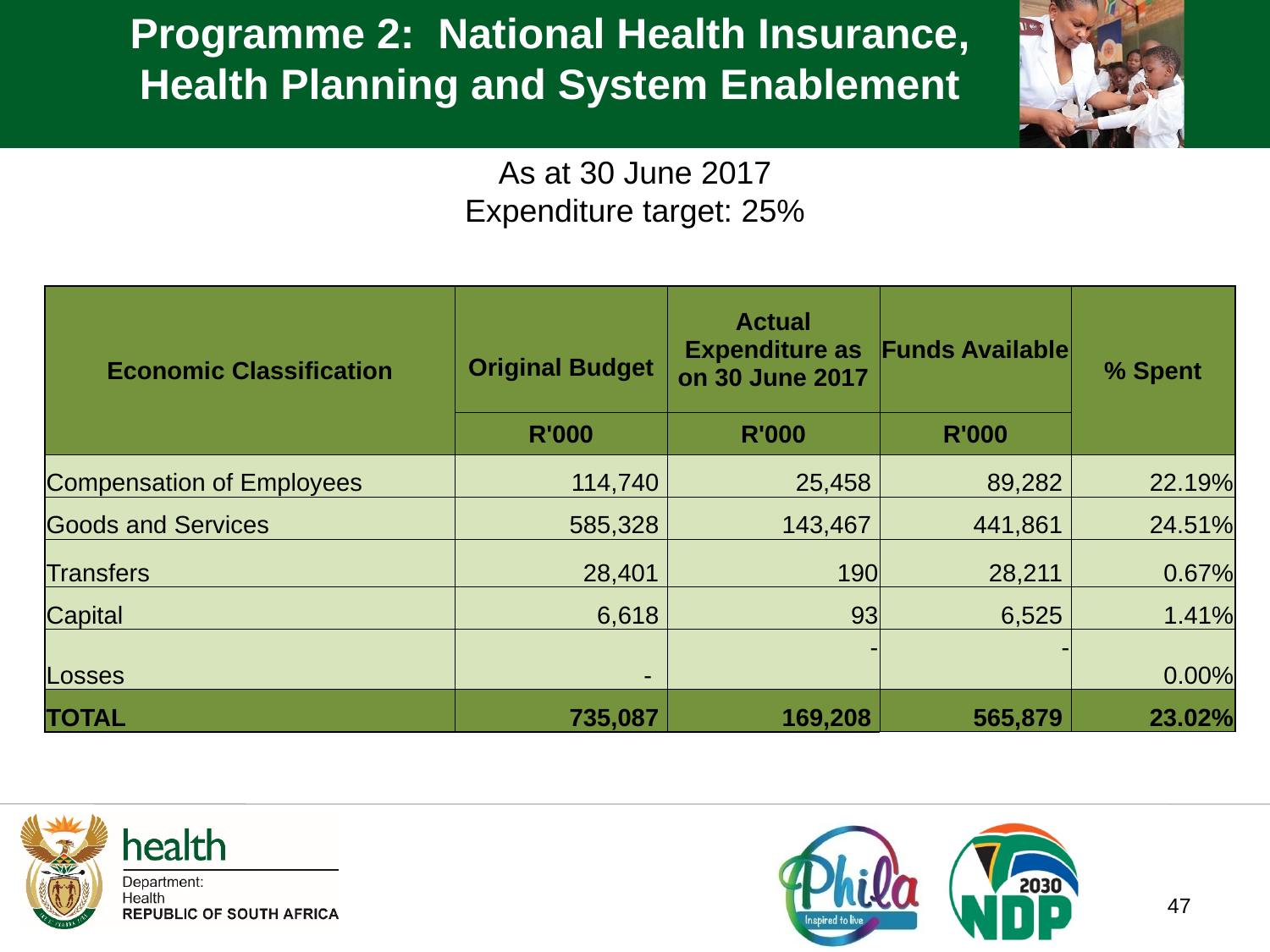

Programme 2:  National Health Insurance, Health Planning and System Enablement
As at 30 June 2017
Expenditure target: 25%
| Economic Classification |  | Actual Expenditure as on 30 June 2017 | Funds Available | % Spent |
| --- | --- | --- | --- | --- |
|  | Original Budget |  |  |  |
|  | R'000 | R'000 | R'000 |  |
| Compensation of Employees | 114,740 | 25,458 | 89,282 | 22.19% |
| Goods and Services | 585,328 | 143,467 | 441,861 | 24.51% |
| Transfers | 28,401 | 190 | 28,211 | 0.67% |
| Capital | 6,618 | 93 | 6,525 | 1.41% |
| Losses | - | - | - | 0.00% |
| TOTAL | 735,087 | 169,208 | 565,879 | 23.02% |
47